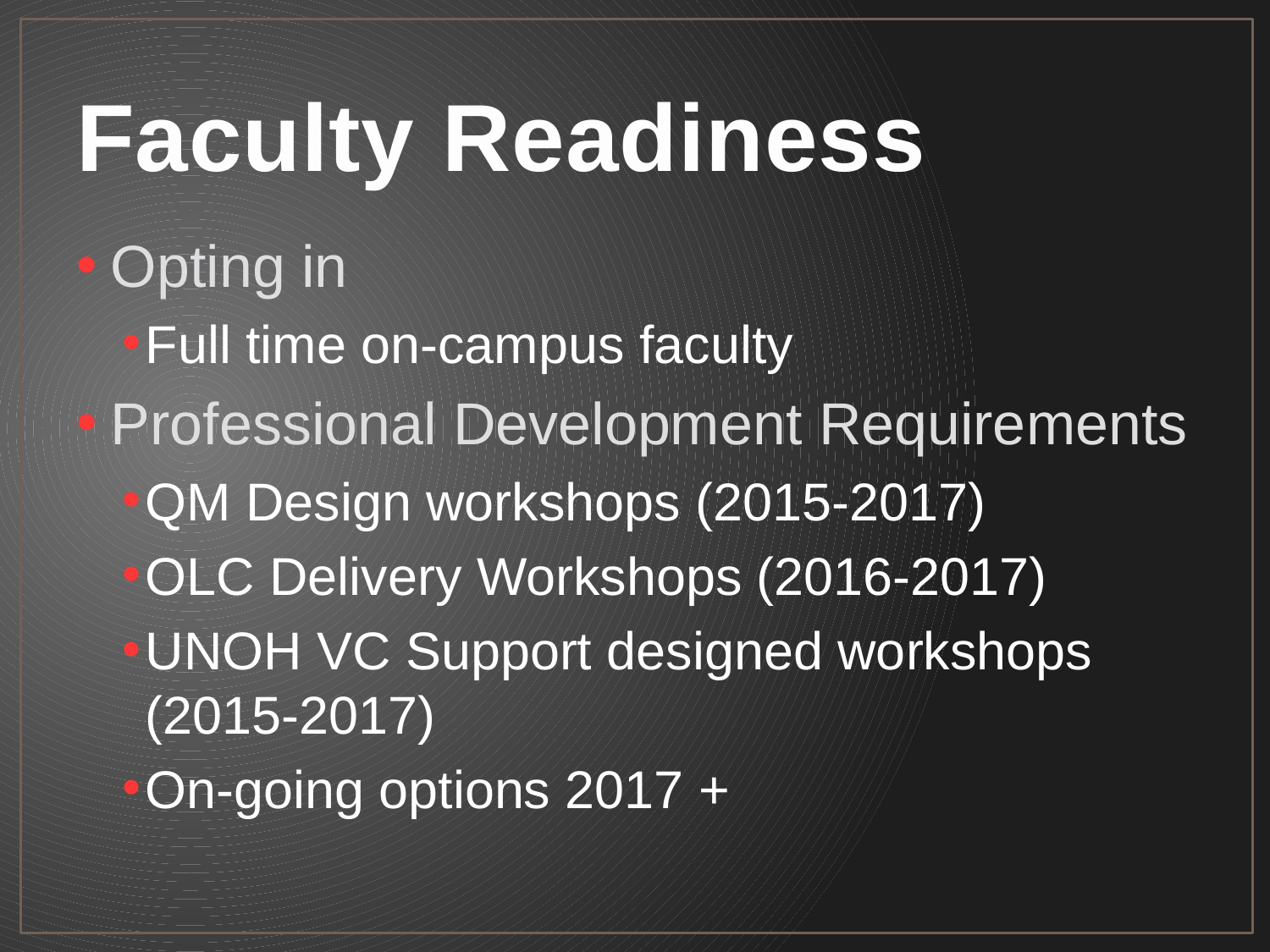

# Faculty Readiness
Opting in
Full time on-campus faculty
Professional Development Requirements
QM Design workshops (2015-2017)
OLC Delivery Workshops (2016-2017)
UNOH VC Support designed workshops (2015-2017)
On-going options 2017 +